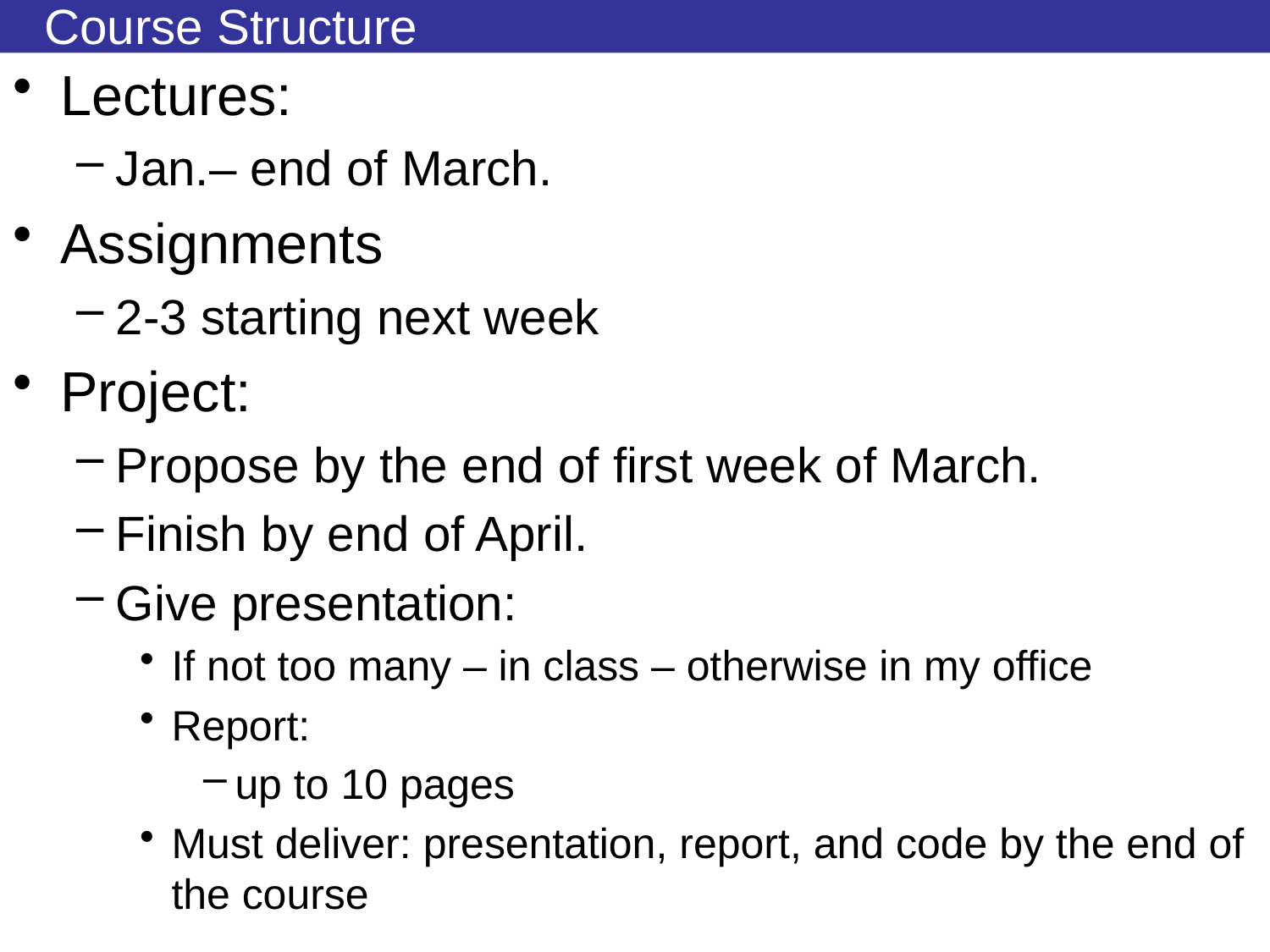

# Course Structure
Lectures:
Jan.– end of March.
Assignments
2-3 starting next week
Project:
Propose by the end of first week of March.
Finish by end of April.
Give presentation:
If not too many – in class – otherwise in my office
Report:
up to 10 pages
Must deliver: presentation, report, and code by the end of the course